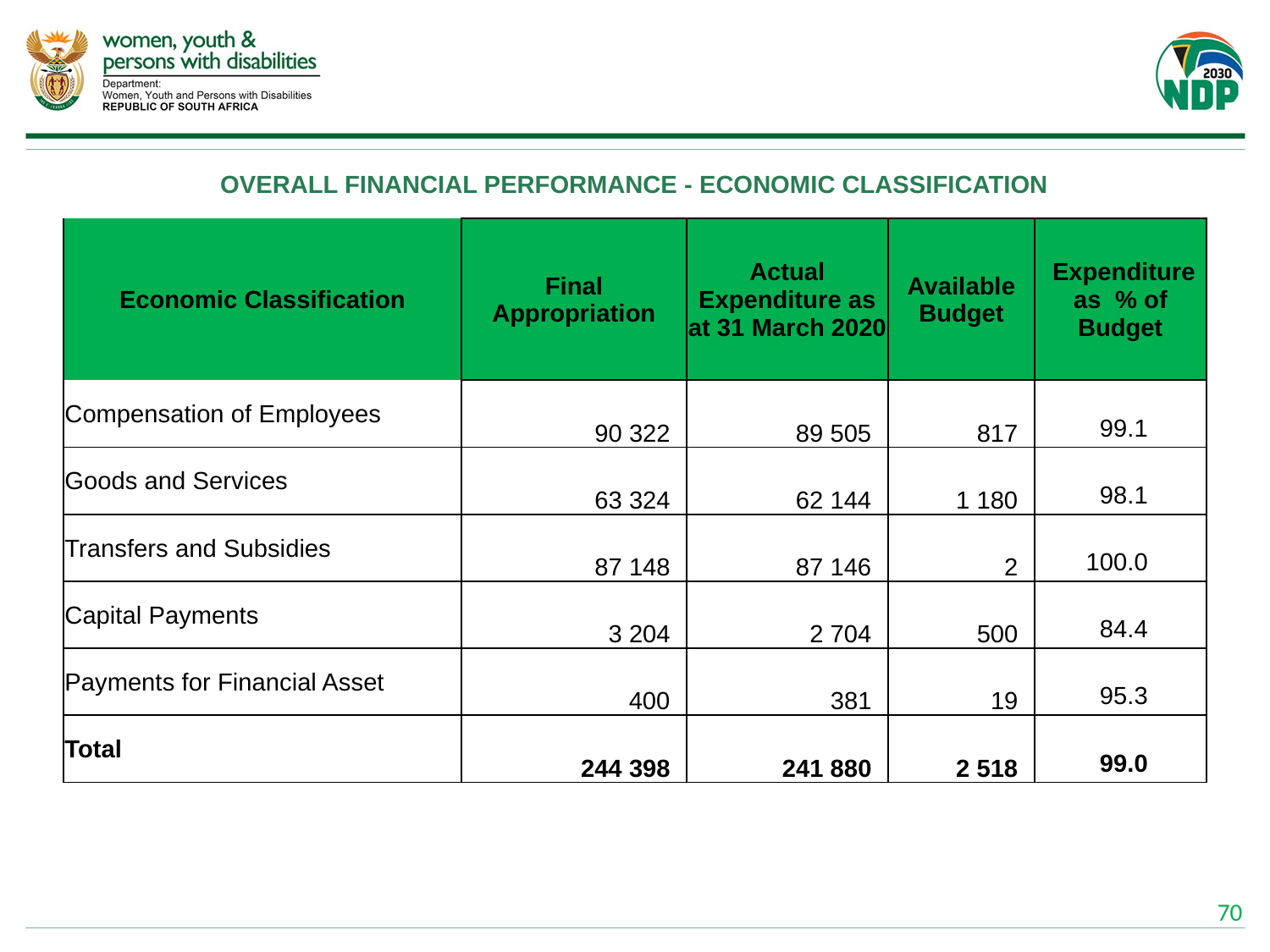

# OVERALL FINANCIAL PERFORMANCE - ECONOMIC CLASSIFICATION
| Economic Classification | Final Appropriation | Actual Expenditure as at 31 March 2020 | Available Budget | Expenditure as % of Budget |
| --- | --- | --- | --- | --- |
| Compensation of Employees | 90 322 | 89 505 | 817 | 99.1 |
| Goods and Services | 63 324 | 62 144 | 1 180 | 98.1 |
| Transfers and Subsidies | 87 148 | 87 146 | 2 | 100.0 |
| Capital Payments | 3 204 | 2 704 | 500 | 84.4 |
| Payments for Financial Asset | 400 | 381 | 19 | 95.3 |
| Total | 244 398 | 241 880 | 2 518 | 99.0 |